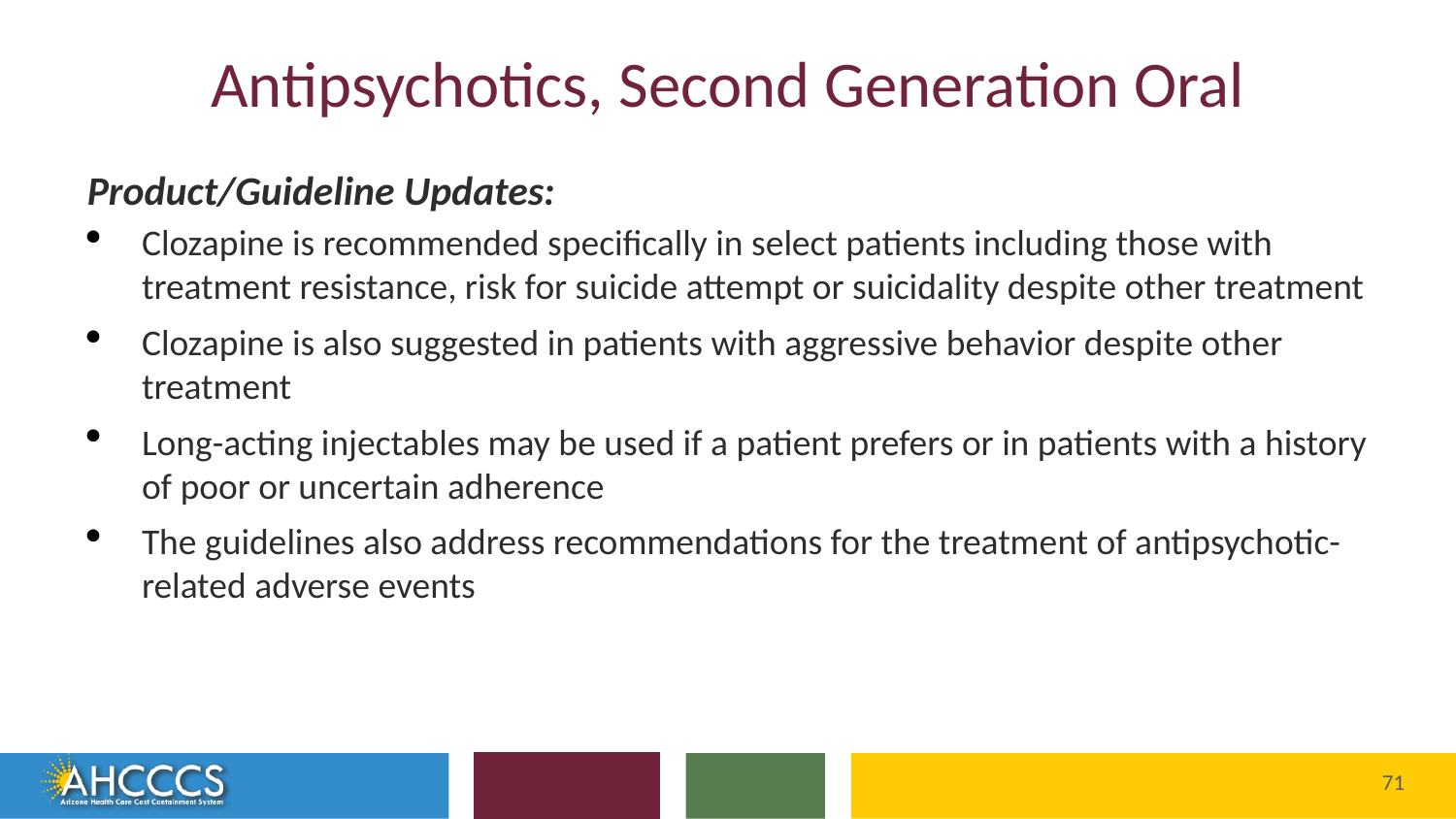

# Antipsychotics, Second Generation Oral
Product/Guideline Updates:
Clozapine is recommended specifically in select patients including those with treatment resistance, risk for suicide attempt or suicidality despite other treatment
Clozapine is also suggested in patients with aggressive behavior despite other treatment
Long-acting injectables may be used if a patient prefers or in patients with a history of poor or uncertain adherence
The guidelines also address recommendations for the treatment of antipsychotic-related adverse events